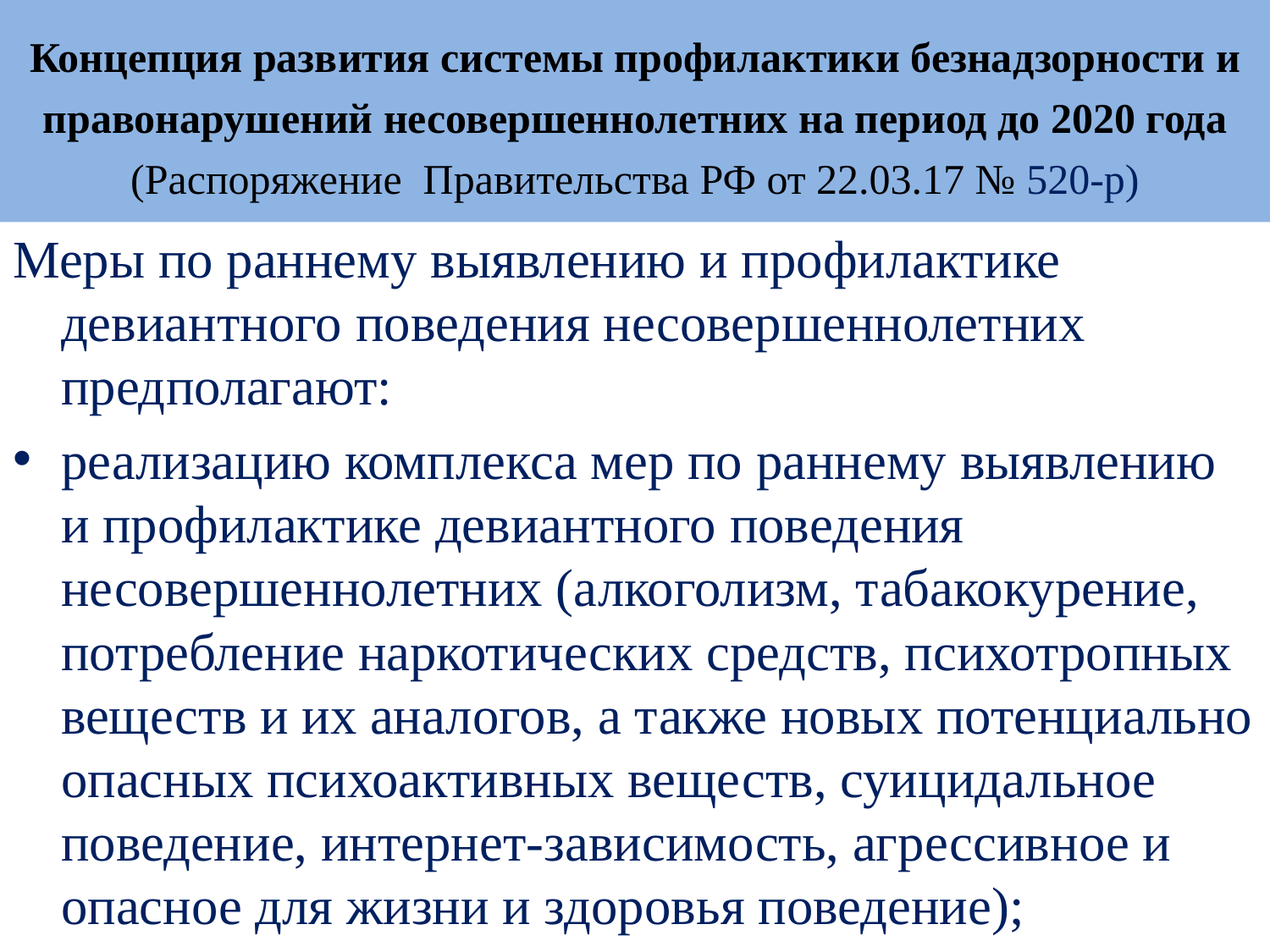

# Концепция развития системы профилактики безнадзорности и правонарушений несовершеннолетних на период до 2020 года (Распоряжение  Правительства РФ от 22.03.17 № 520-р)
Меры по раннему выявлению и профилактике девиантного поведения несовершеннолетних предполагают:
реализацию комплекса мер по раннему выявлению и профилактике девиантного поведения несовершеннолетних (алкоголизм, табакокурение, потребление наркотических средств, психотропных веществ и их аналогов, а также новых потенциально опасных психоактивных веществ, суицидальное поведение, интернет-зависимость, агрессивное и опасное для жизни и здоровья поведение);